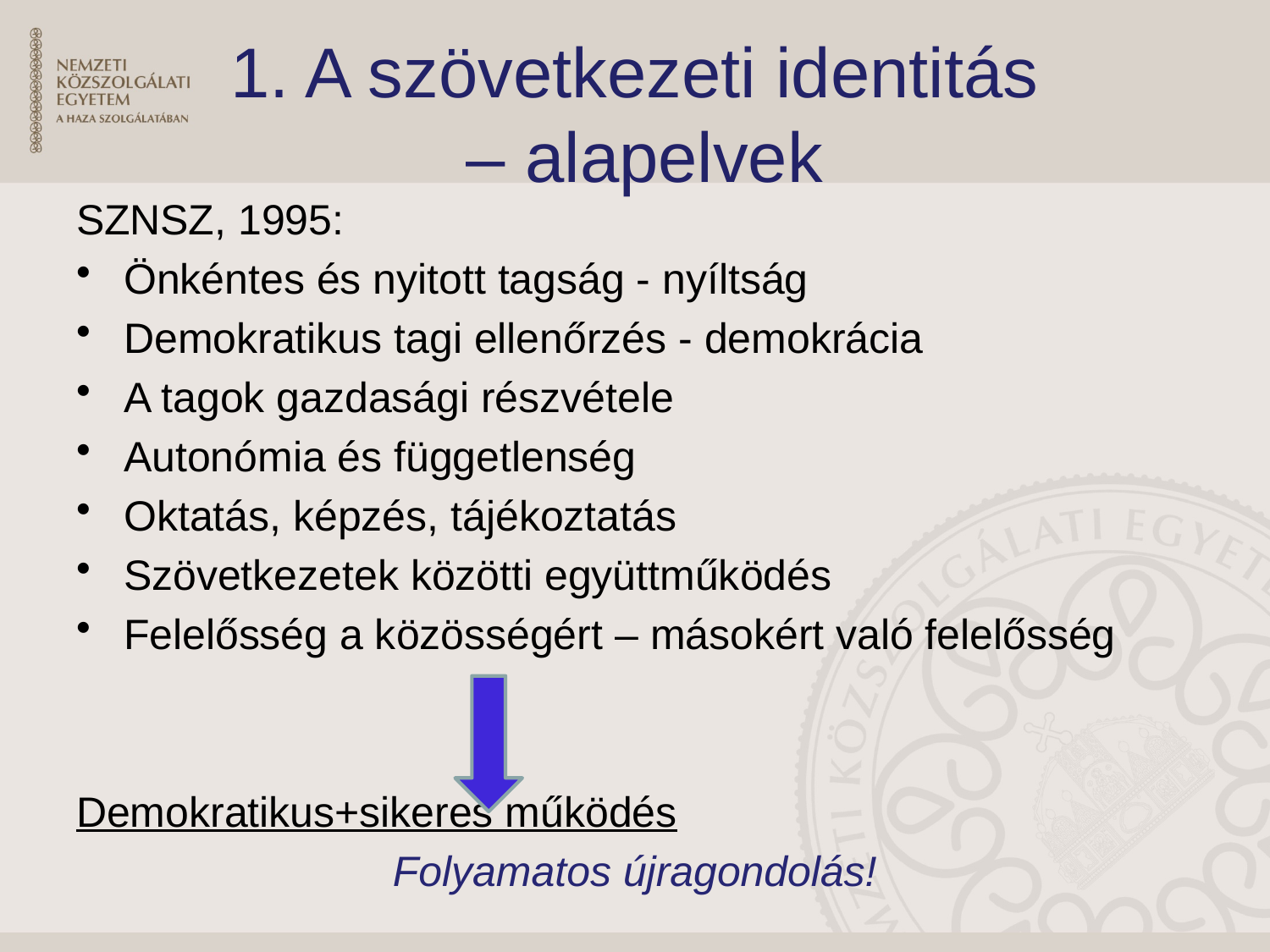

# 1. A szövetkezeti identitás – alapelvek
SZNSZ, 1995:
Önkéntes és nyitott tagság - nyíltság
Demokratikus tagi ellenőrzés - demokrácia
A tagok gazdasági részvétele
Autonómia és függetlenség
Oktatás, képzés, tájékoztatás
Szövetkezetek közötti együttműködés
Felelősség a közösségért – másokért való felelősség

Demokratikus+sikeres működés
Folyamatos újragondolás!